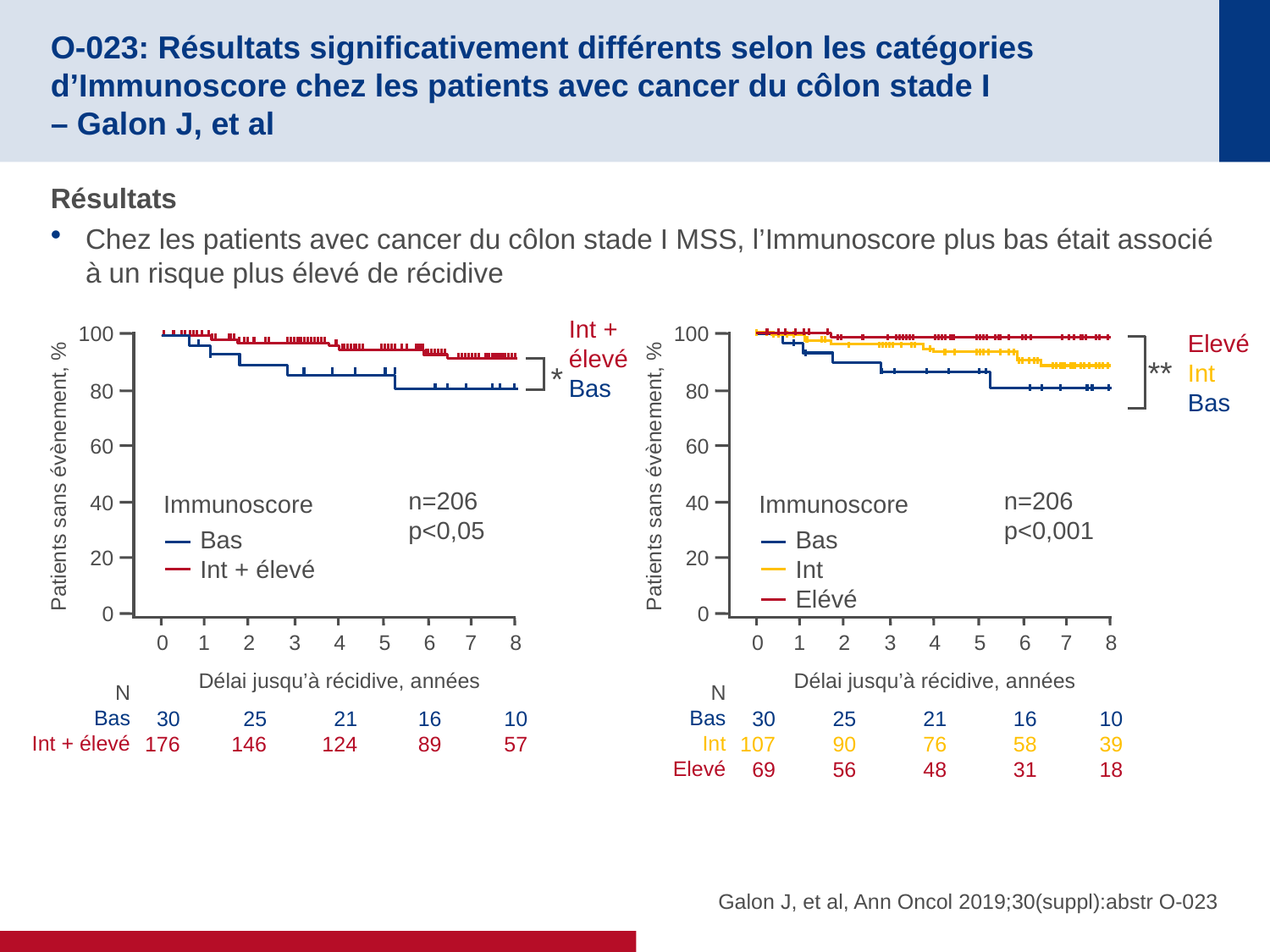

# O-023: Résultats significativement différents selon les catégories d’Immunoscore chez les patients avec cancer du côlon stade I – Galon J, et al
Résultats
Chez les patients avec cancer du côlon stade I MSS, l’Immunoscore plus bas était associé à un risque plus élevé de récidive

Int +
élevé
Bas
100

80

60

Patients sans évènement, %
40

20

0

0

30
176

1

2

25
146

3

4

21
124
5
6

16
89

7

8

10
57
Délai jusqu’à récidive, années
N
Bas
Int + élevé

*
n=206
p<0,05
Immunoscore
Bas
Int + élevé
100

80

60

Patients sans évènement, %
40

20

0

0

30
107
69

1

2

25
90
56

3

4

21
76
48
5
6

16
58
31

7

8

10
39
18
Délai jusqu’à récidive, années
N
Bas
Int
Elevé
Elevé
Int
Bas

**
n=206
p<0,001
Immunoscore
Bas
Int
Elévé
Galon J, et al, Ann Oncol 2019;30(suppl):abstr O-023